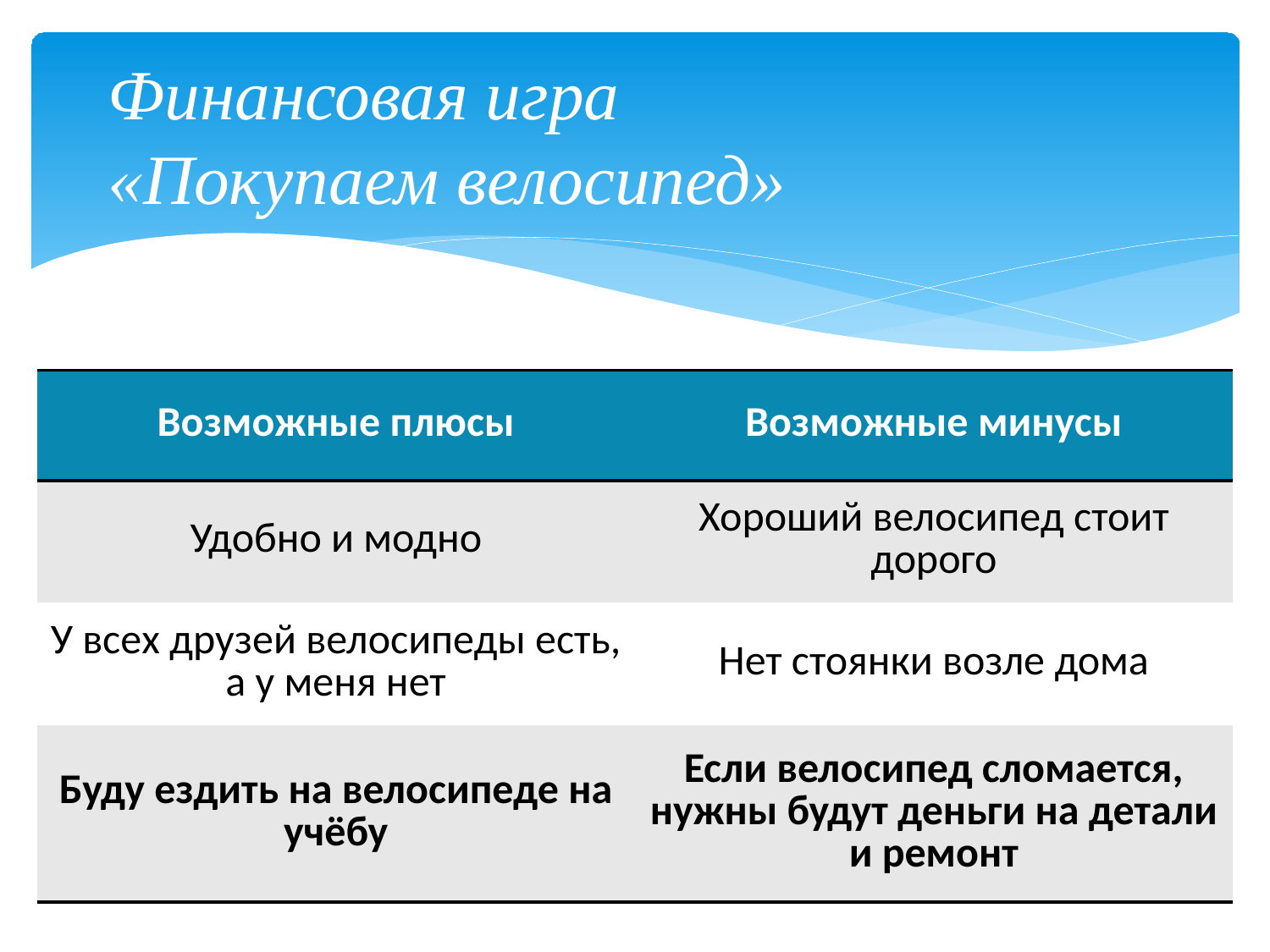

# Финансовая игра «Покупаем велосипед»
| Возможные плюсы | Возможные минусы |
| --- | --- |
| Удобно и модно | Хороший велосипед стоит дорого |
| У всех друзей велосипеды есть, а у меня нет | Нет стоянки возле дома |
| Буду ездить на велосипеде на учёбу | Если велосипед сломается, нужны будут деньги на детали и ремонт |